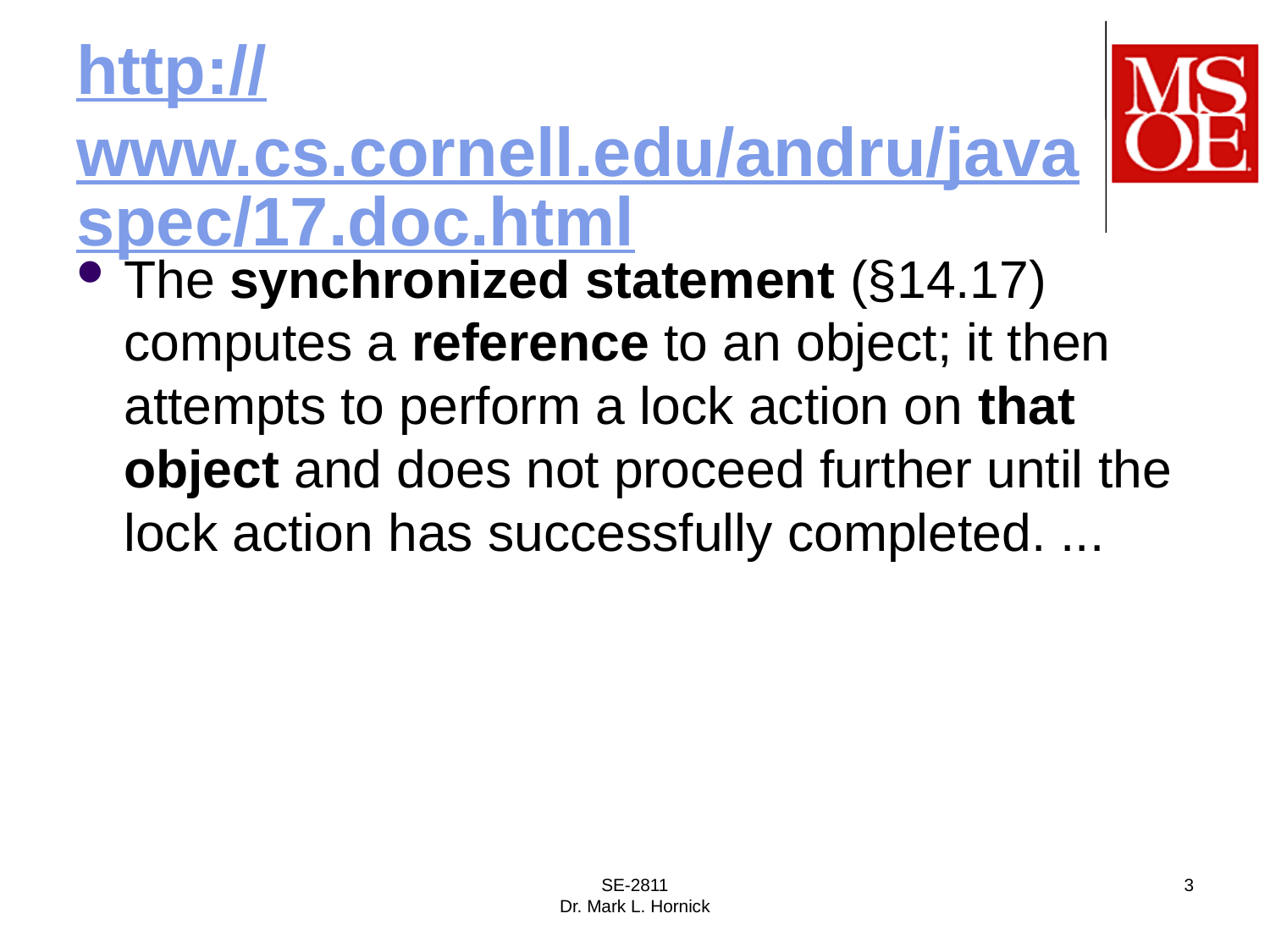

# http://www.cs.cornell.edu/andru/javaspec/17.doc.html
The synchronized statement (§14.17) computes a reference to an object; it then attempts to perform a lock action on that object and does not proceed further until the lock action has successfully completed. ...

SE-2811
Dr. Mark L. Hornick
3